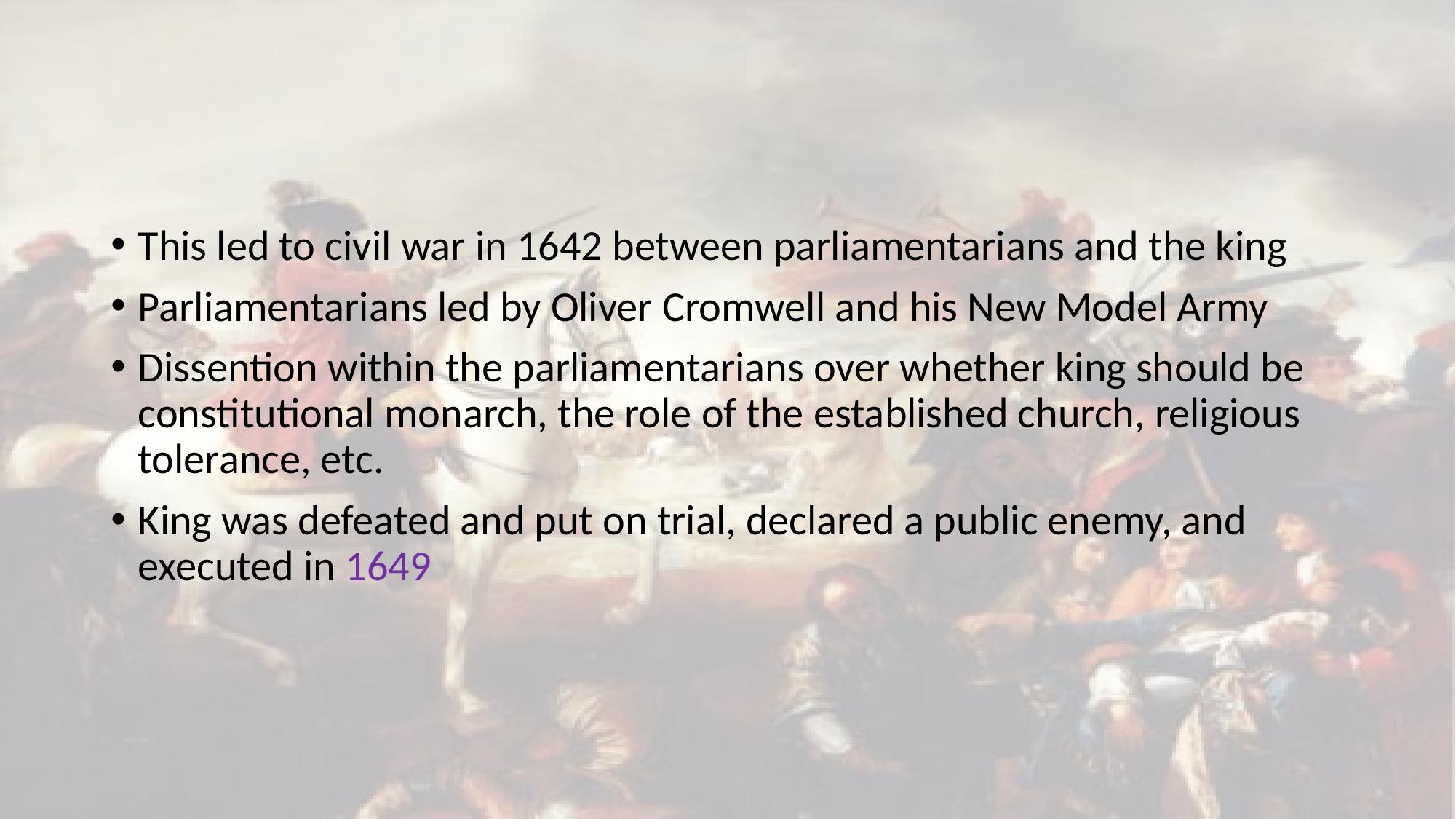

#
This led to civil war in 1642 between parliamentarians and the king
Parliamentarians led by Oliver Cromwell and his New Model Army
Dissention within the parliamentarians over whether king should be constitutional monarch, the role of the established church, religious tolerance, etc.
King was defeated and put on trial, declared a public enemy, and executed in 1649